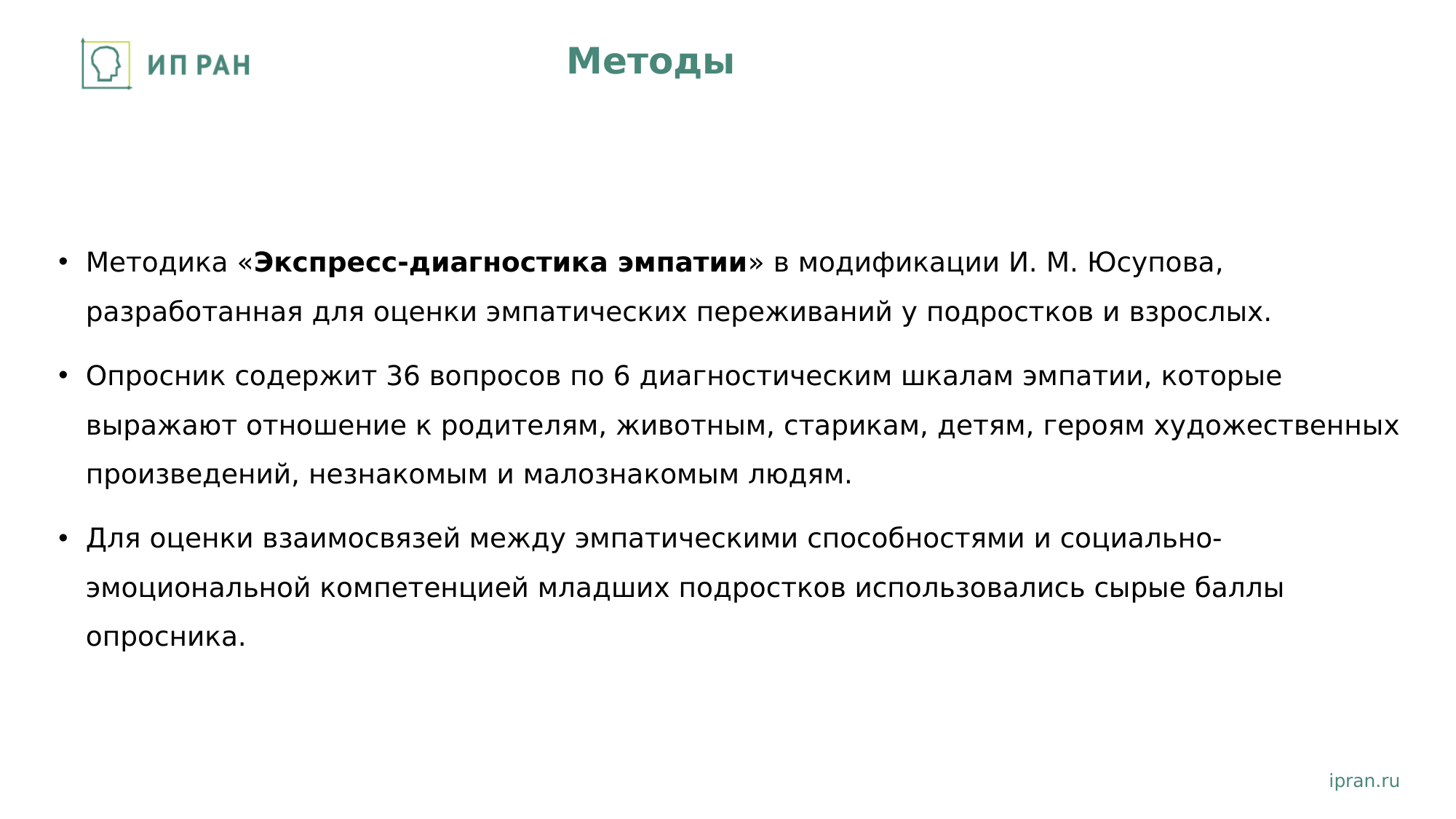

# Методы
Методика «Экспресс-диагностика эмпатии» в модификации И. М. Юсупова, разработанная для оценки эмпатических переживаний у подростков и взрослых.
Опросник содержит 36 вопросов по 6 диагностическим шкалам эмпатии, которые выражают отношение к родителям, животным, старикам, детям, героям художественных произведений, незнакомым и малознакомым людям.
Для оценки взаимосвязей между эмпатическими способностями и социально-эмоциональной компетенцией младших подростков использовались сырые баллы опросника.